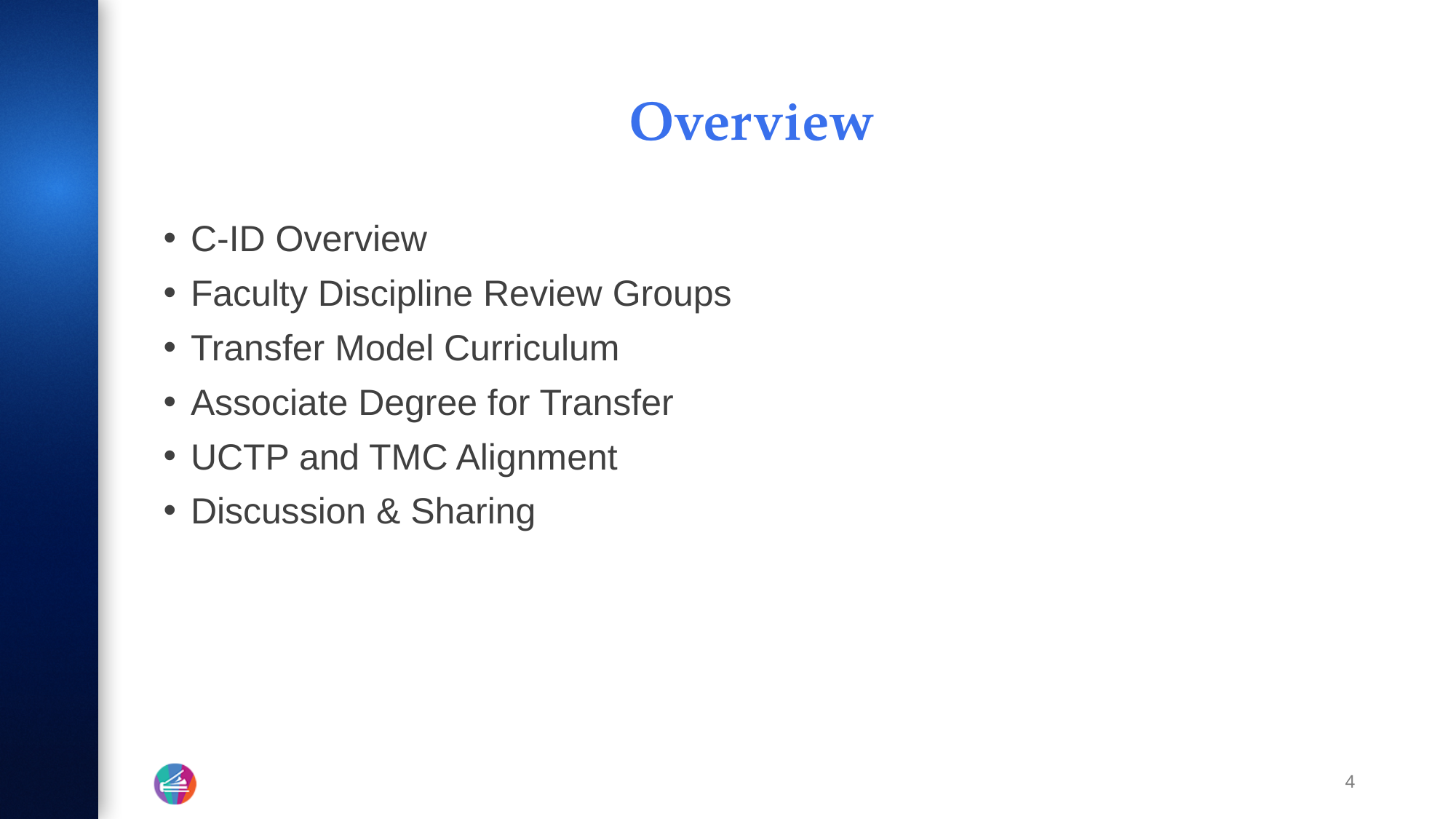

# Overview
C-ID Overview
Faculty Discipline Review Groups
Transfer Model Curriculum
Associate Degree for Transfer
UCTP and TMC Alignment
Discussion & Sharing

4